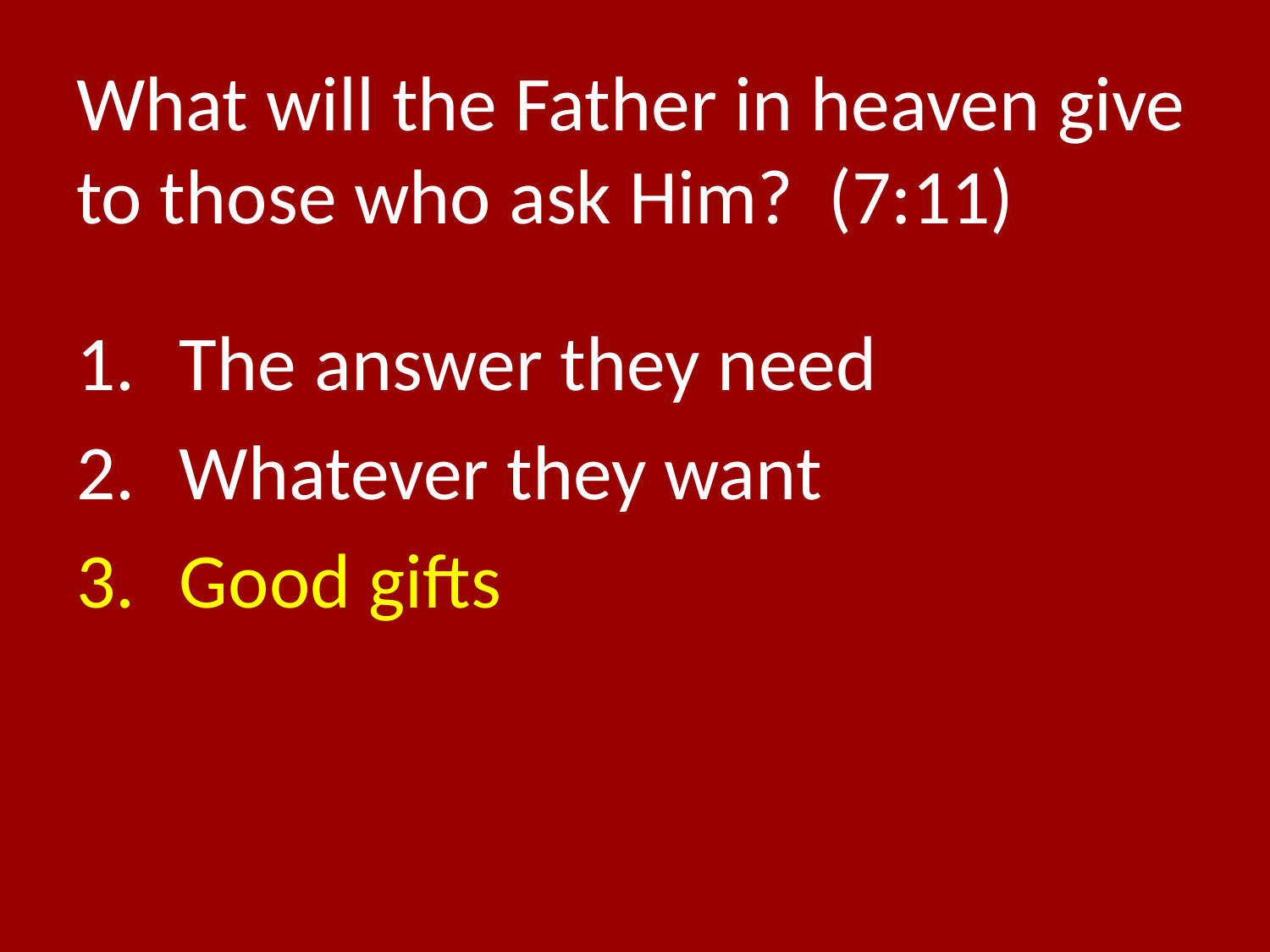

# What will the Father in heaven give to those who ask Him?  (7:11)
The answer they need
Whatever they want
Good gifts